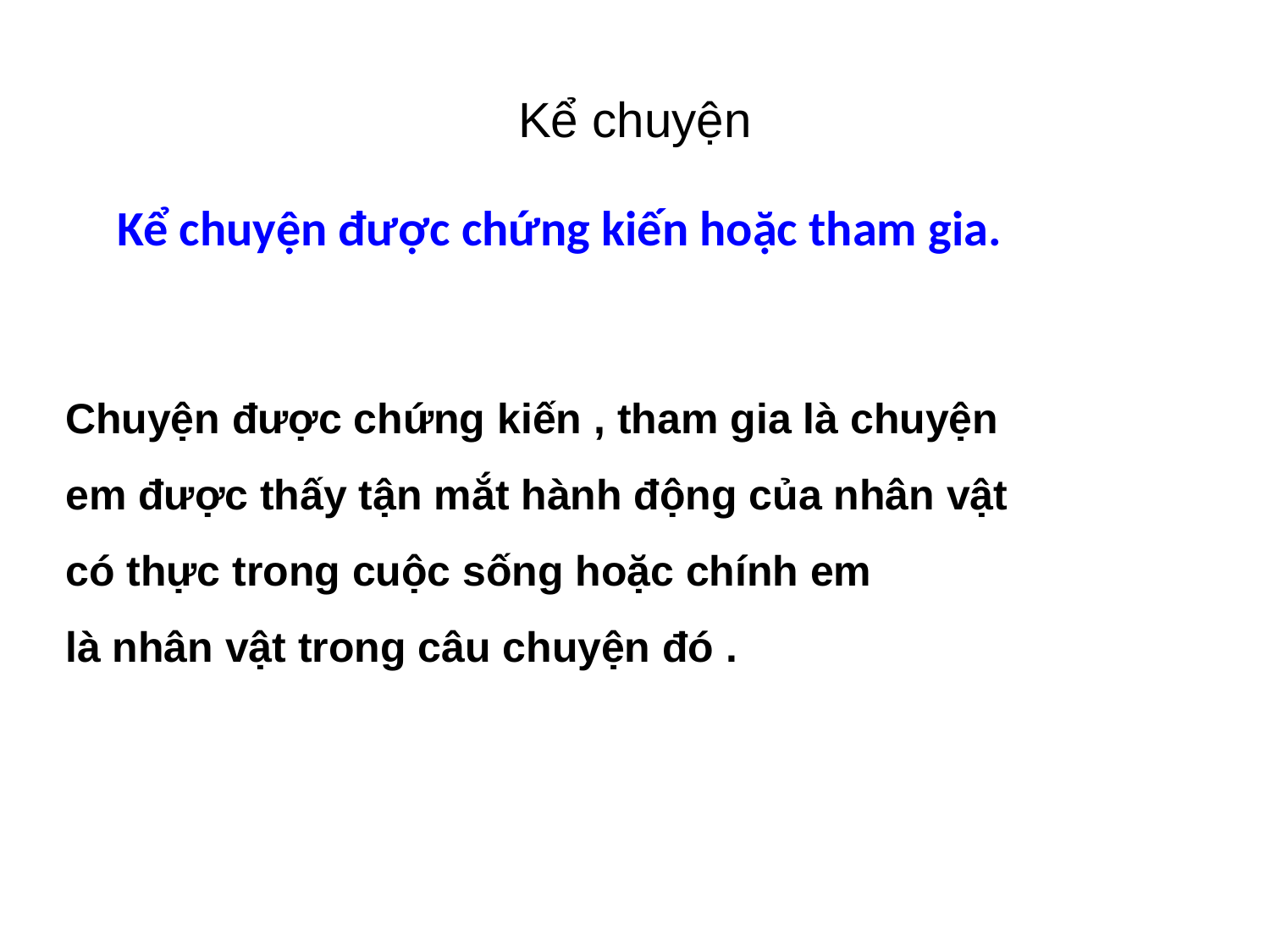

# Kể chuyện
   Kể chuyện được chứng kiến hoặc tham gia.

Chuyện được chứng kiến , tham gia là chuyện
em được thấy tận mắt hành động của nhân vật
có thực trong cuộc sống hoặc chính em
là nhân vật trong câu chuyện đó .